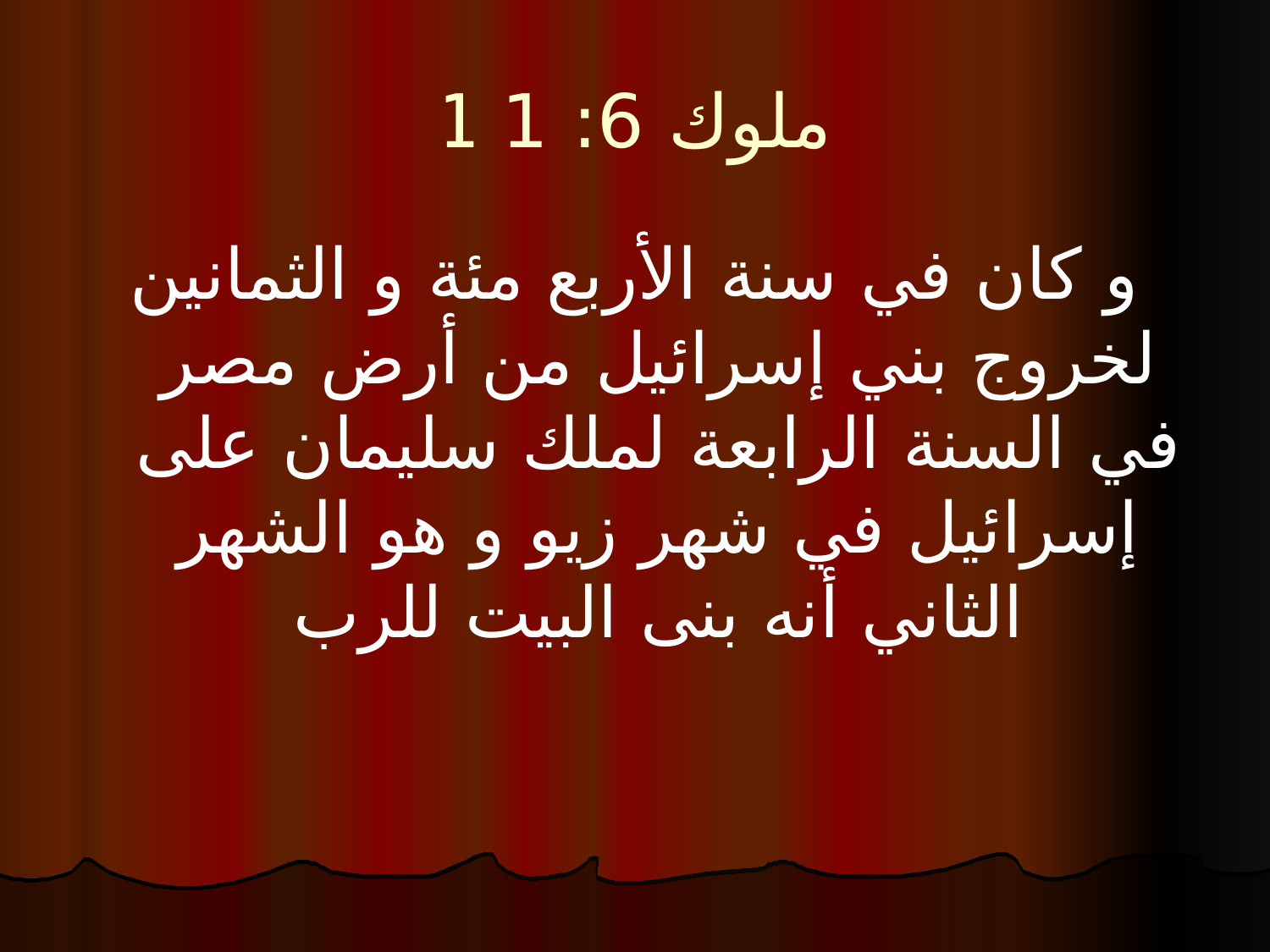

# 1 ملوك 6: 1
و كان في سنة الأربع مئة و الثمانين لخروج بني إسرائيل من أرض مصر في السنة الرابعة لملك سليمان على إسرائيل في شهر زيو و هو الشهر الثاني أنه بنى البيت للرب